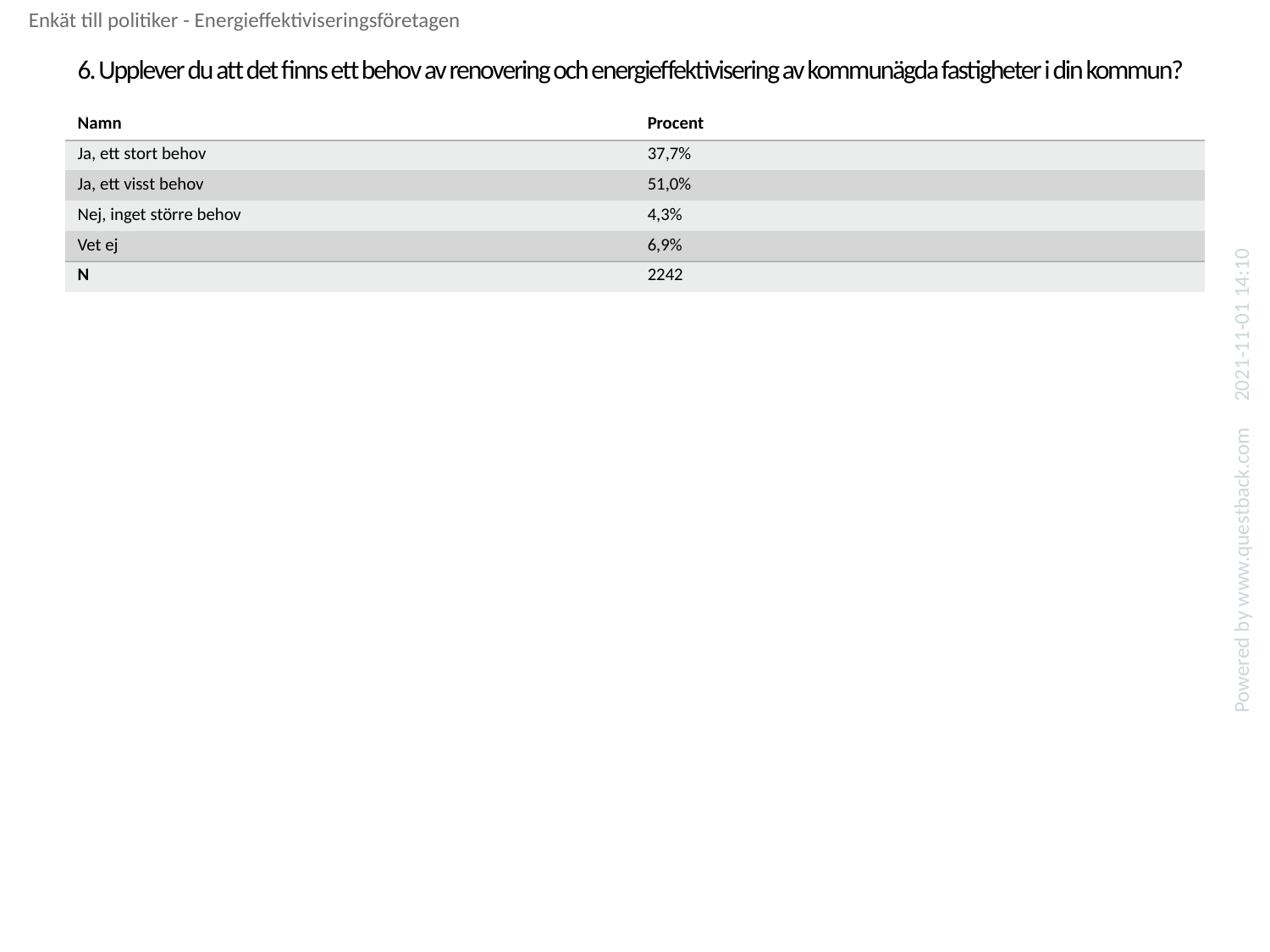

Enkät till politiker - Energieffektiviseringsföretagen
# 6. Upplever du att det finns ett behov av renovering och energieffektivisering av kommunägda fastigheter i din kommun?
| Namn | Procent |
| --- | --- |
| Ja, ett stort behov | 37,7% |
| Ja, ett visst behov | 51,0% |
| Nej, inget större behov | 4,3% |
| Vet ej | 6,9% |
| N | 2242 |
2021-11-01 14:10
Powered by www.questback.com